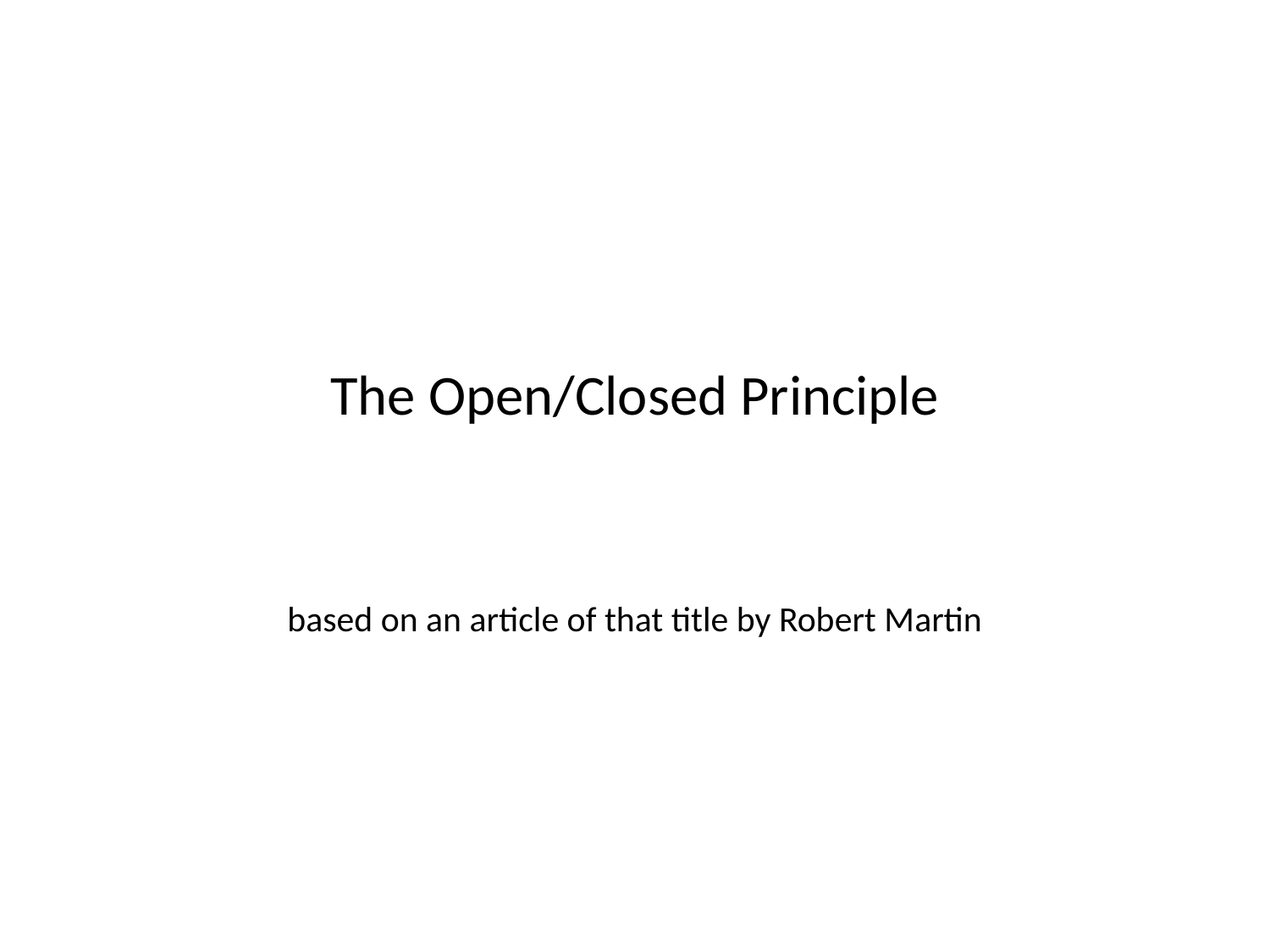

# The Open/Closed Principle

based on an article of that title by Robert Martin